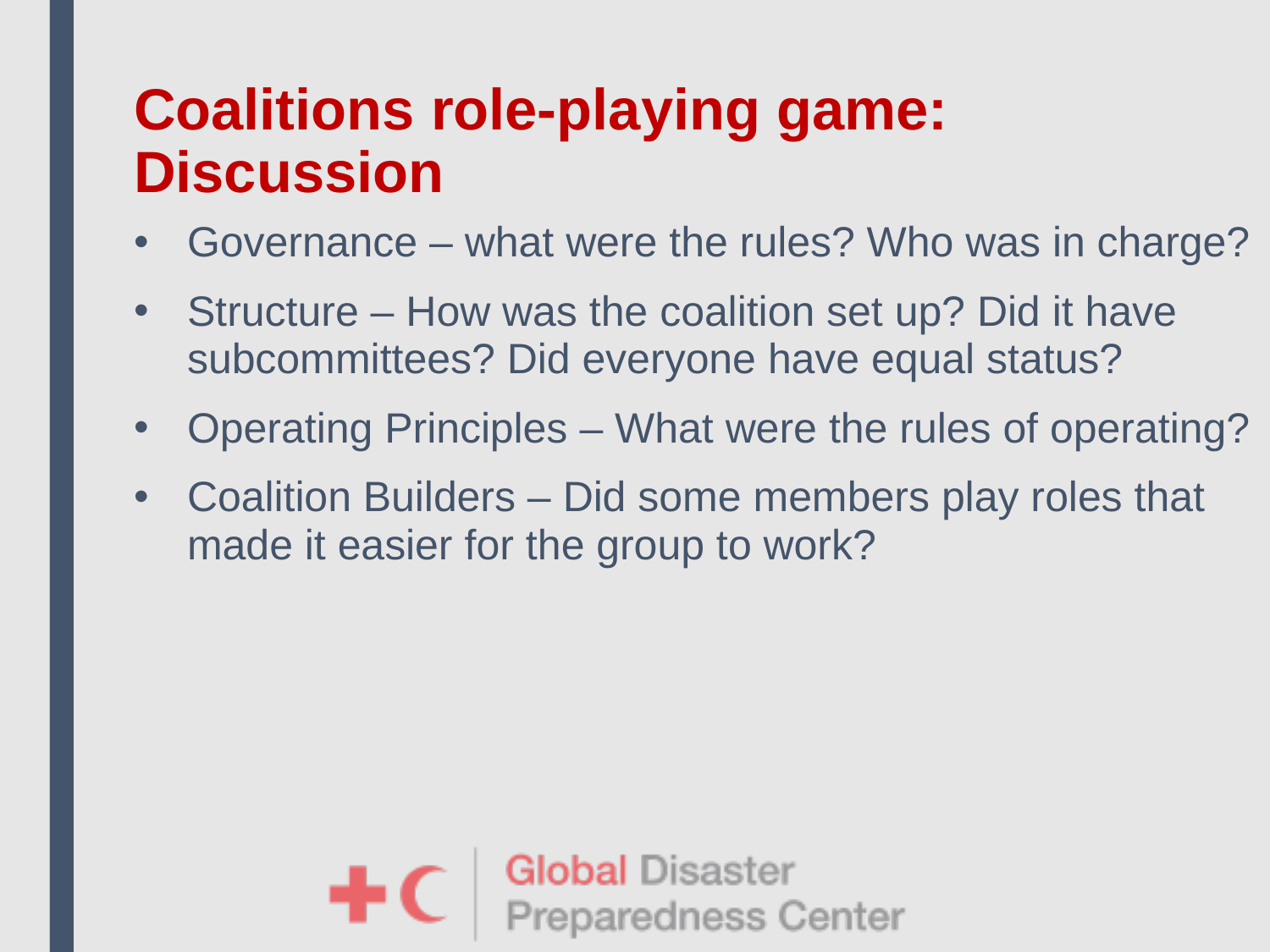

# Coalitions role-playing game: Discussion
Governance – what were the rules? Who was in charge?
Structure – How was the coalition set up? Did it have subcommittees? Did everyone have equal status?
Operating Principles – What were the rules of operating?
Coalition Builders – Did some members play roles that made it easier for the group to work?